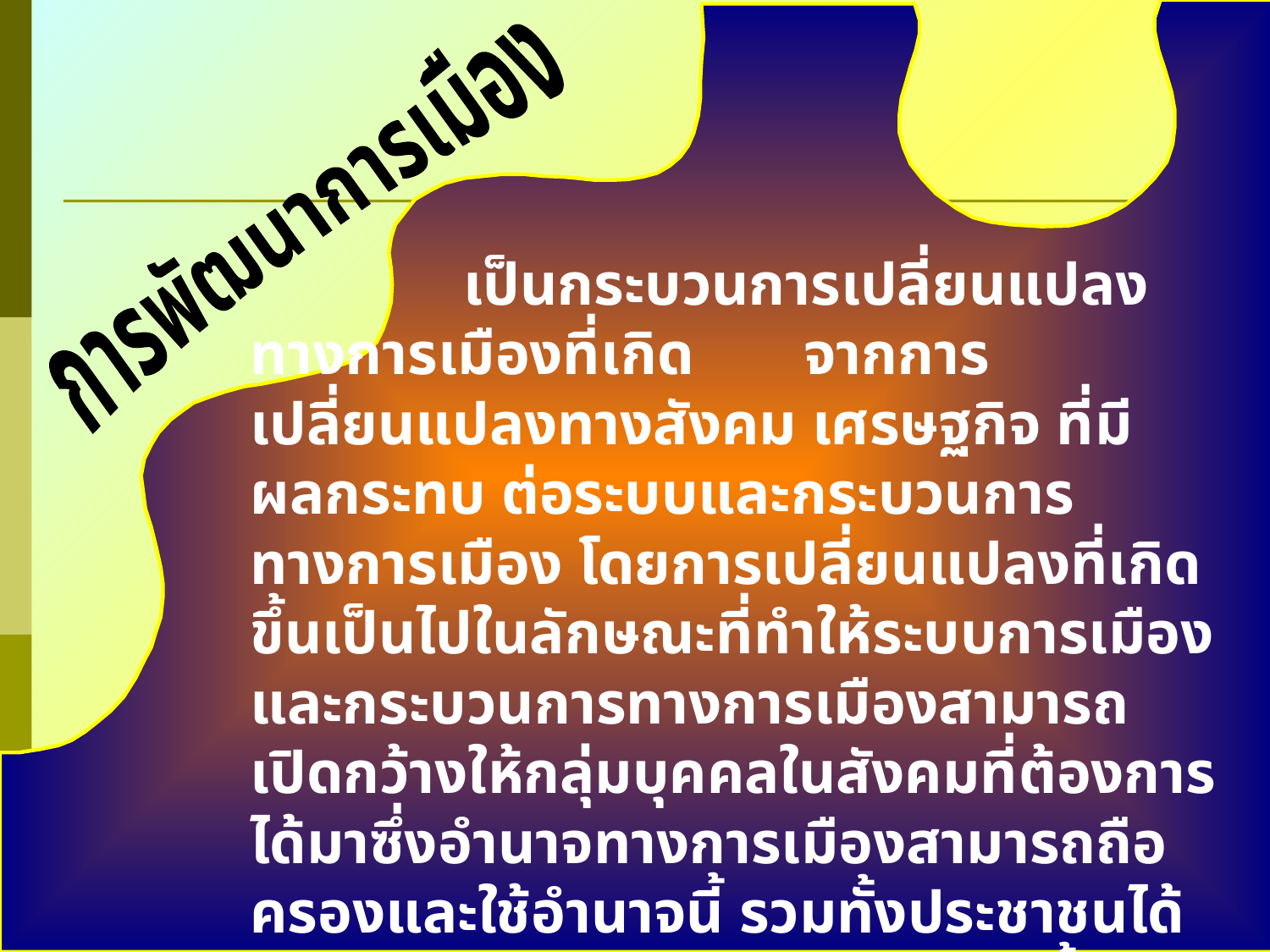

การพัฒนาการเมือง
              เป็นกระบวนการเปลี่ยนแปลงทางการเมืองที่เกิด   	   จากการเปลี่ยนแปลงทางสังคม เศรษฐกิจ ที่มีผลกระทบ ต่อระบบและกระบวนการทางการเมือง โดยการเปลี่ยนแปลงที่เกิดขึ้นเป็นไปในลักษณะที่ทำให้ระบบการเมืองและกระบวนการทางการเมืองสามารถเปิดกว้างให้กลุ่มบุคคลในสังคมที่ต้องการ ได้มาซึ่งอำนาจทางการเมืองสามารถถือครองและใช้อำนาจนี้ รวมทั้งประชาชนได้เข้ามามีส่วนร่วมทางการเมืองมากขึ้น การพัฒนาการเมืองจึงเป็นทั้งการเปลี่ยนแปลงที่เกิดขึ้นเองโดยพลังทางสังคมและเศรษฐกิจโดยทั่วไปเป็นตัวผลักดันหรือโดยจัดให้มีแผนพัฒนาการเมือง
6